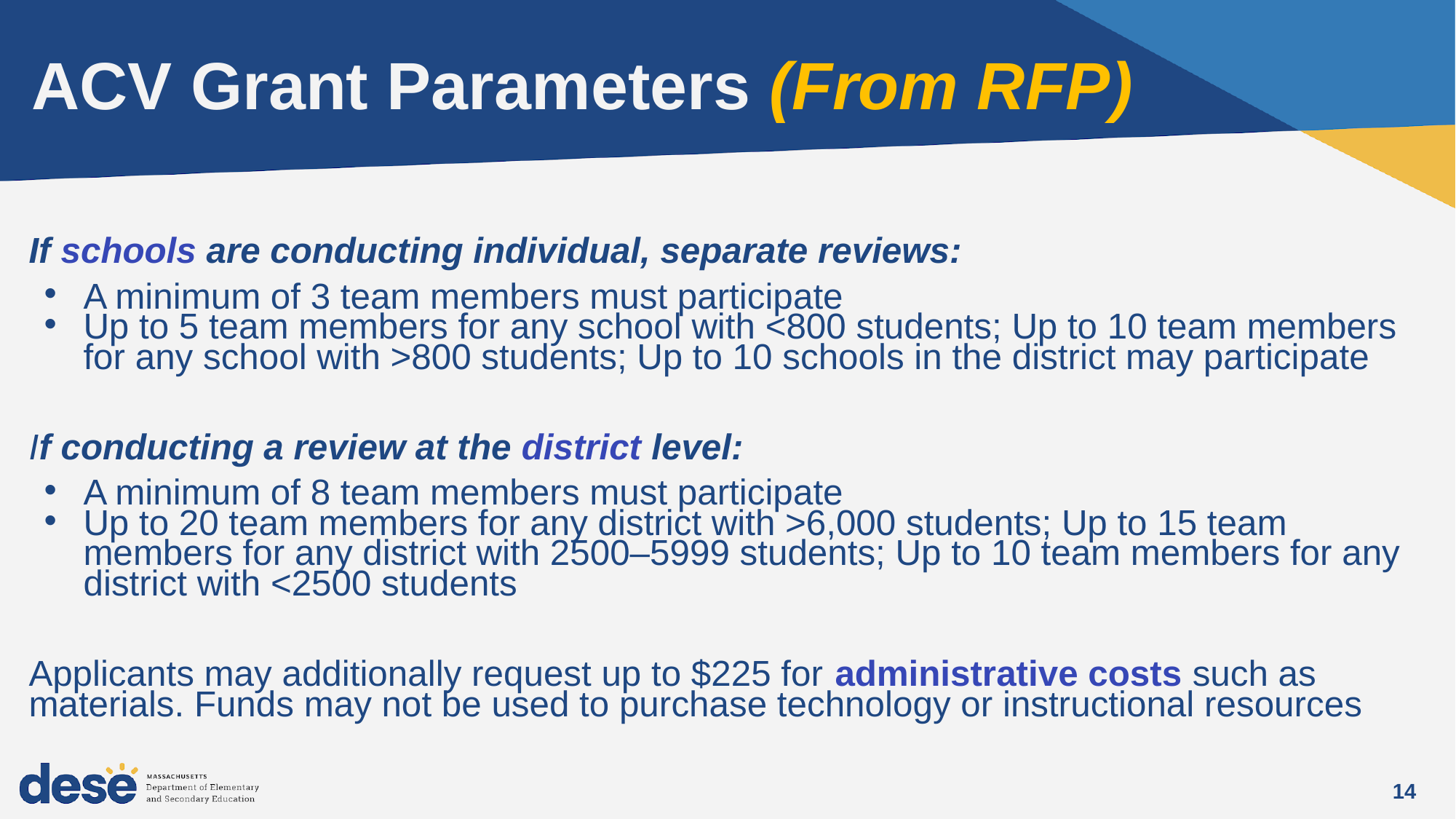

# ACV Grant Parameters (From RFP)

If schools are conducting individual, separate reviews:
A minimum of 3 team members must participate
Up to 5 team members for any school with <800 students; Up to 10 team members for any school with >800 students; Up to 10 schools in the district may participate

If conducting a review at the district level:
A minimum of 8 team members must participate
Up to 20 team members for any district with >6,000 students; Up to 15 team members for any district with 2500–5999 students; Up to 10 team members for any district with <2500 students

Applicants may additionally request up to $225 for administrative costs such as materials. Funds may not be used to purchase technology or instructional resources
14